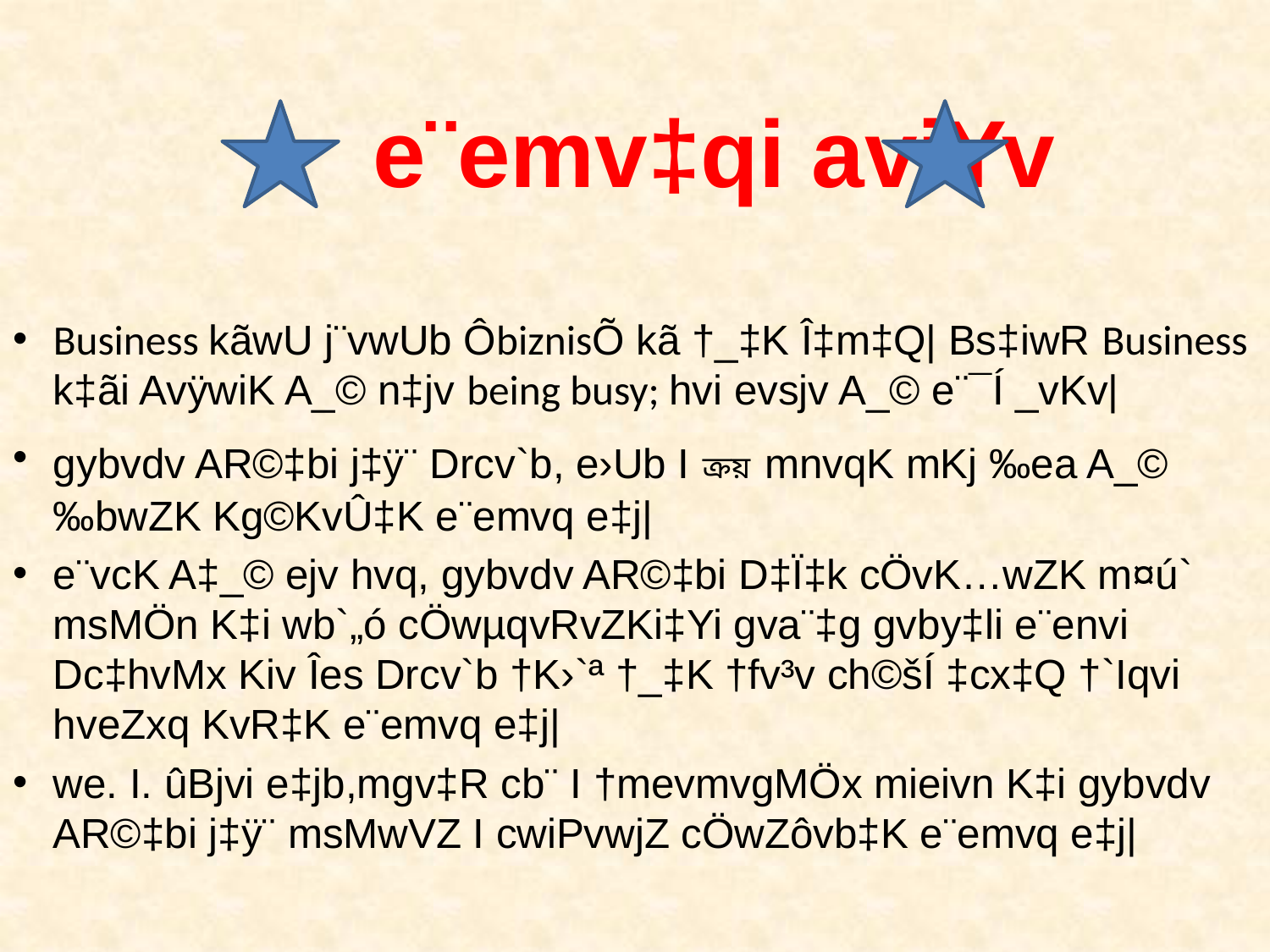

# e¨emv‡qi aviYv

Business kãwU j¨vwUb ÔbiznisÕ kã †_‡K Î‡m‡Q| Bs‡iwR Business k‡ãi AvÿwiK A_© n‡jv being busy; hvi evsjv A_© e¨¯Í _vKv|
gybvdv AR©‡bi j‡ÿ¨ Drcv`b, e›Ub I ক্রয় mnvqK mKj ‰ea A_©‰bwZK Kg©KvÛ‡K e¨emvq e‡j|
e¨vcK A‡_© ejv hvq, gybvdv AR©‡bi D‡Ï‡k cÖvK…wZK m¤ú` msMÖn K‡i wb`„ó cÖwµqvRvZKi‡Yi gva¨‡g gvby‡li e¨envi Dc‡hvMx Kiv Îes Drcv`b †K›`ª †_‡K †fv³v ch©šÍ ‡cx‡Q †`Iqvi hveZxq KvR‡K e¨emvq e‡j|
we. I. ûBjvi e‡jb,mgv‡R cb¨ I †mevmvgMÖx mieivn K‡i gybvdv AR©‡bi j‡ÿ¨ msMwVZ I cwiPvwjZ cÖwZôvb‡K e¨emvq e‡j|